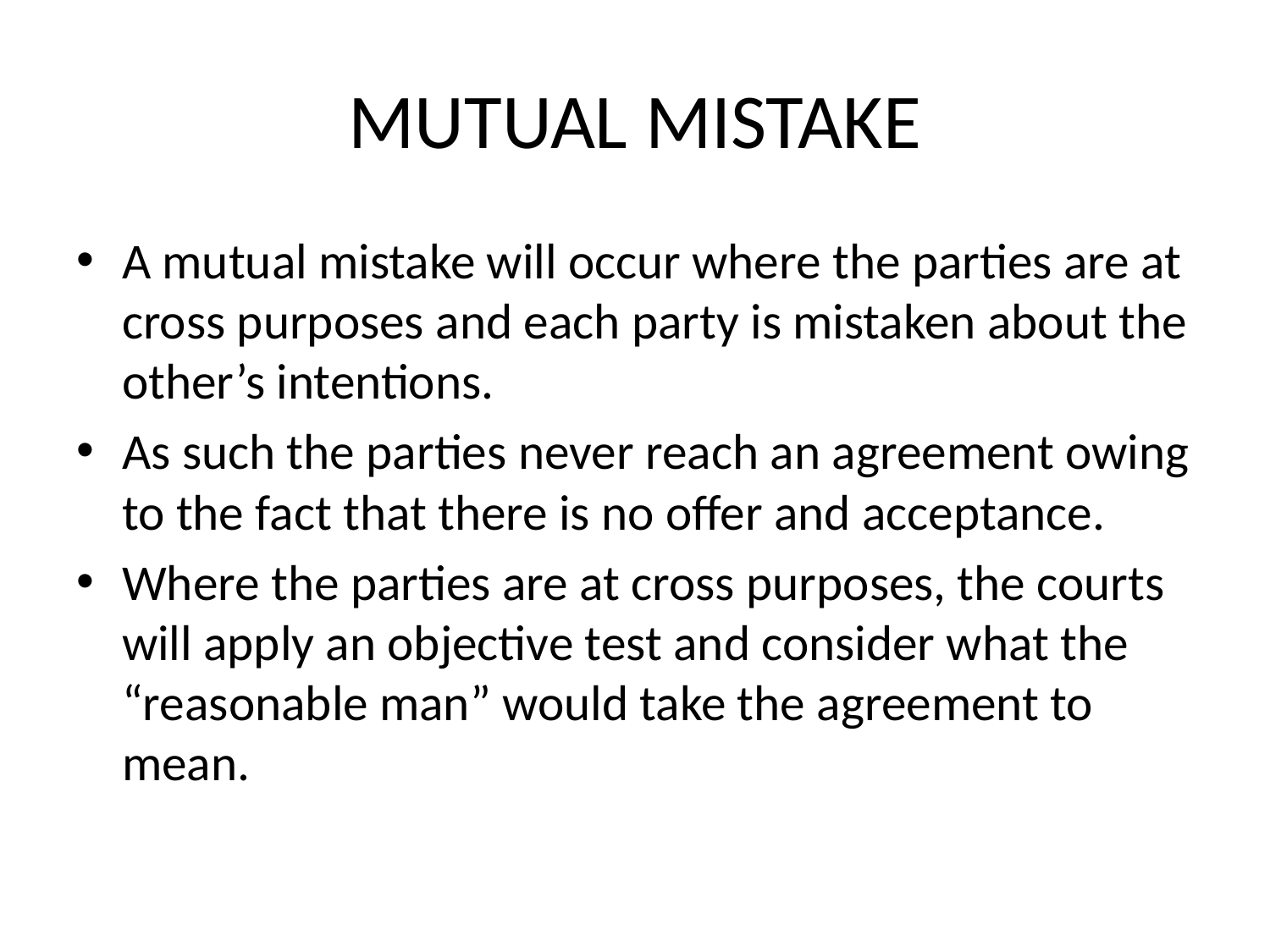

# MUTUAL MISTAKE
A mutual mistake will occur where the parties are at cross purposes and each party is mistaken about the other’s intentions.
As such the parties never reach an agreement owing to the fact that there is no offer and acceptance.
Where the parties are at cross purposes, the courts will apply an objective test and consider what the “reasonable man” would take the agreement to mean.